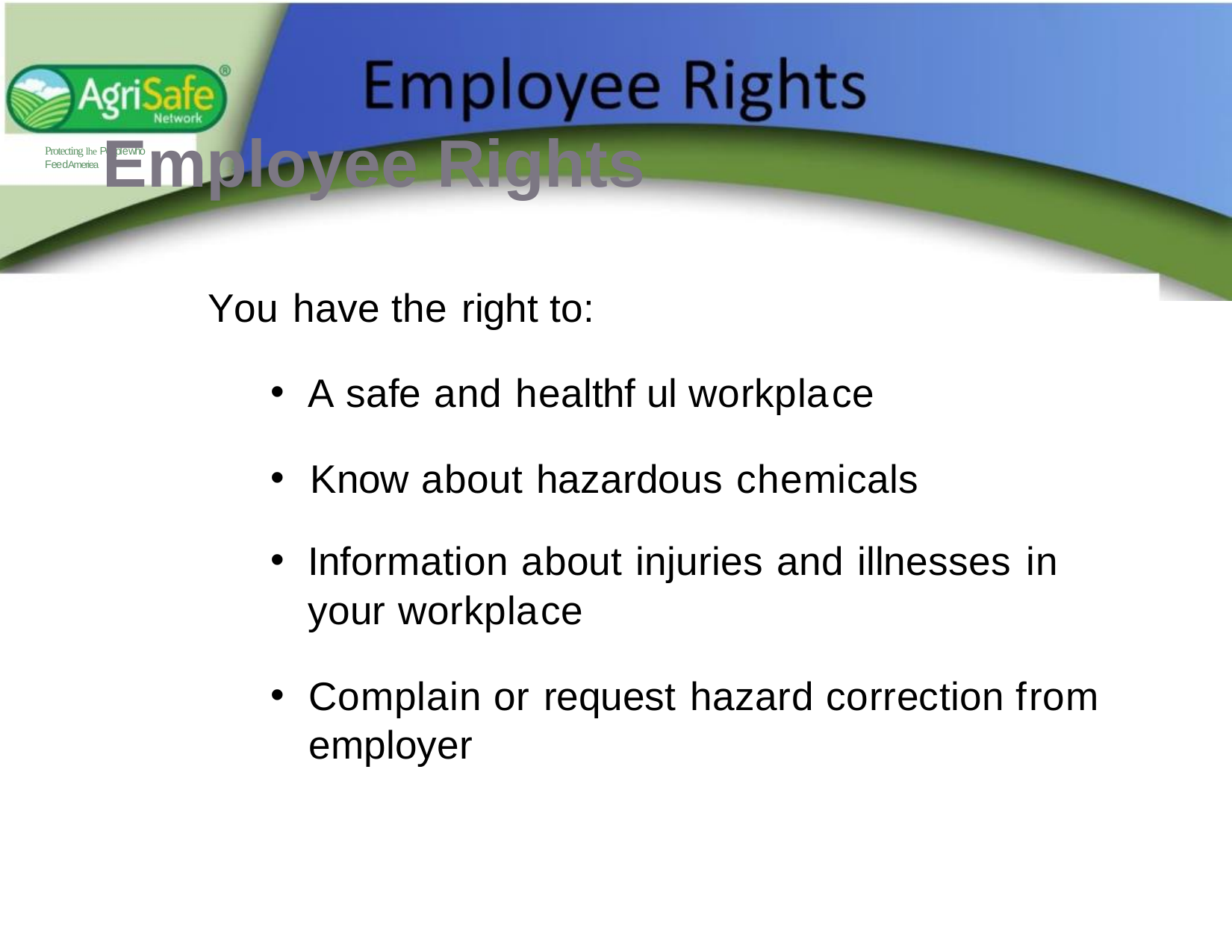

# Employee Rights
Protecting lhe Peoplewho FeedAmeriea
You have the right to:
A safe and healthf ul workplace

Know about hazardous chemicals
Information about injuries and illnesses in your workplace

Complain or request hazard correction from employer